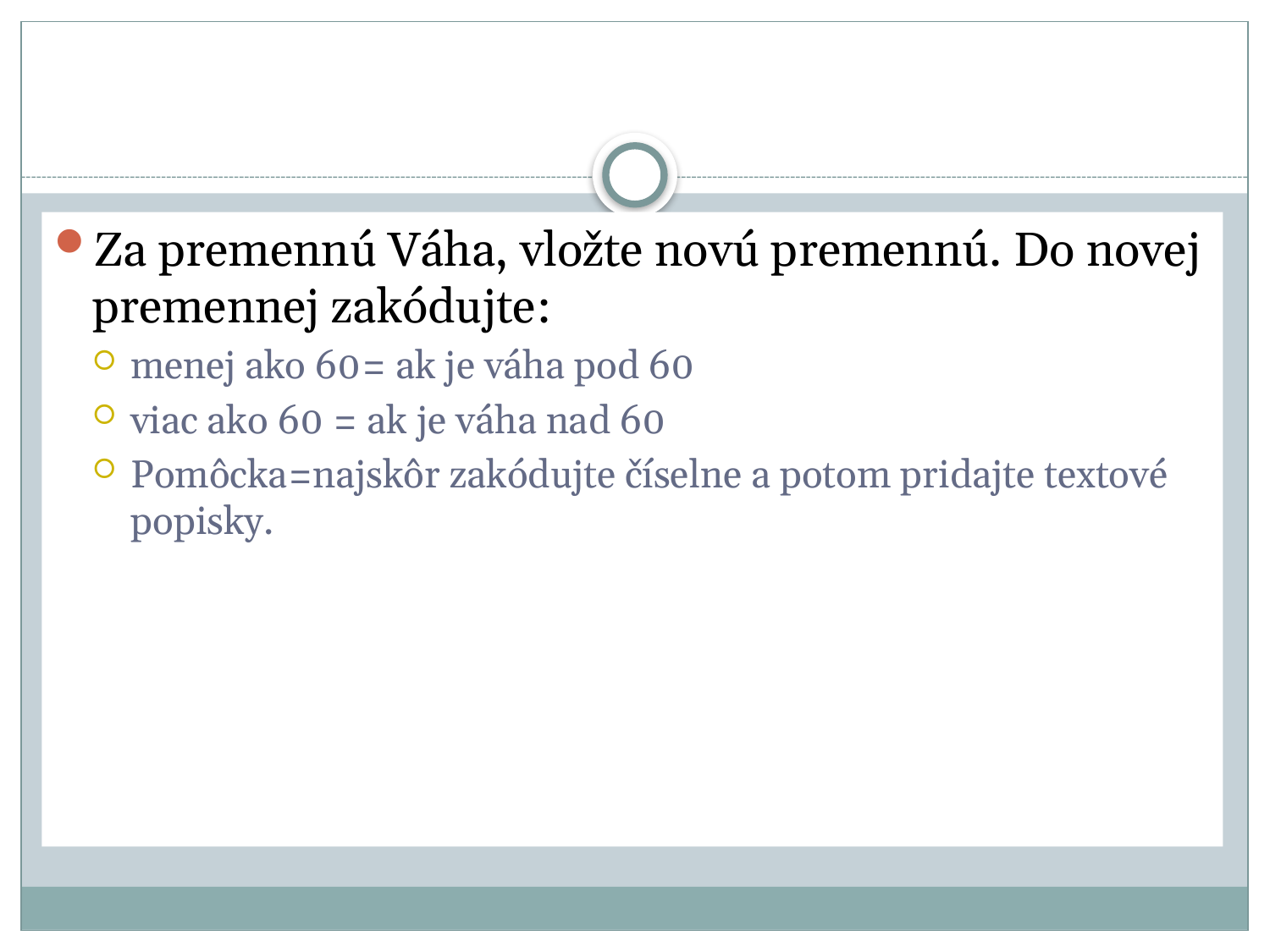

#
Za premennú Váha, vložte novú premennú. Do novej premennej zakódujte:
menej ako 60= ak je váha pod 60
viac ako 60 = ak je váha nad 60
Pomôcka=najskôr zakódujte číselne a potom pridajte textové popisky.